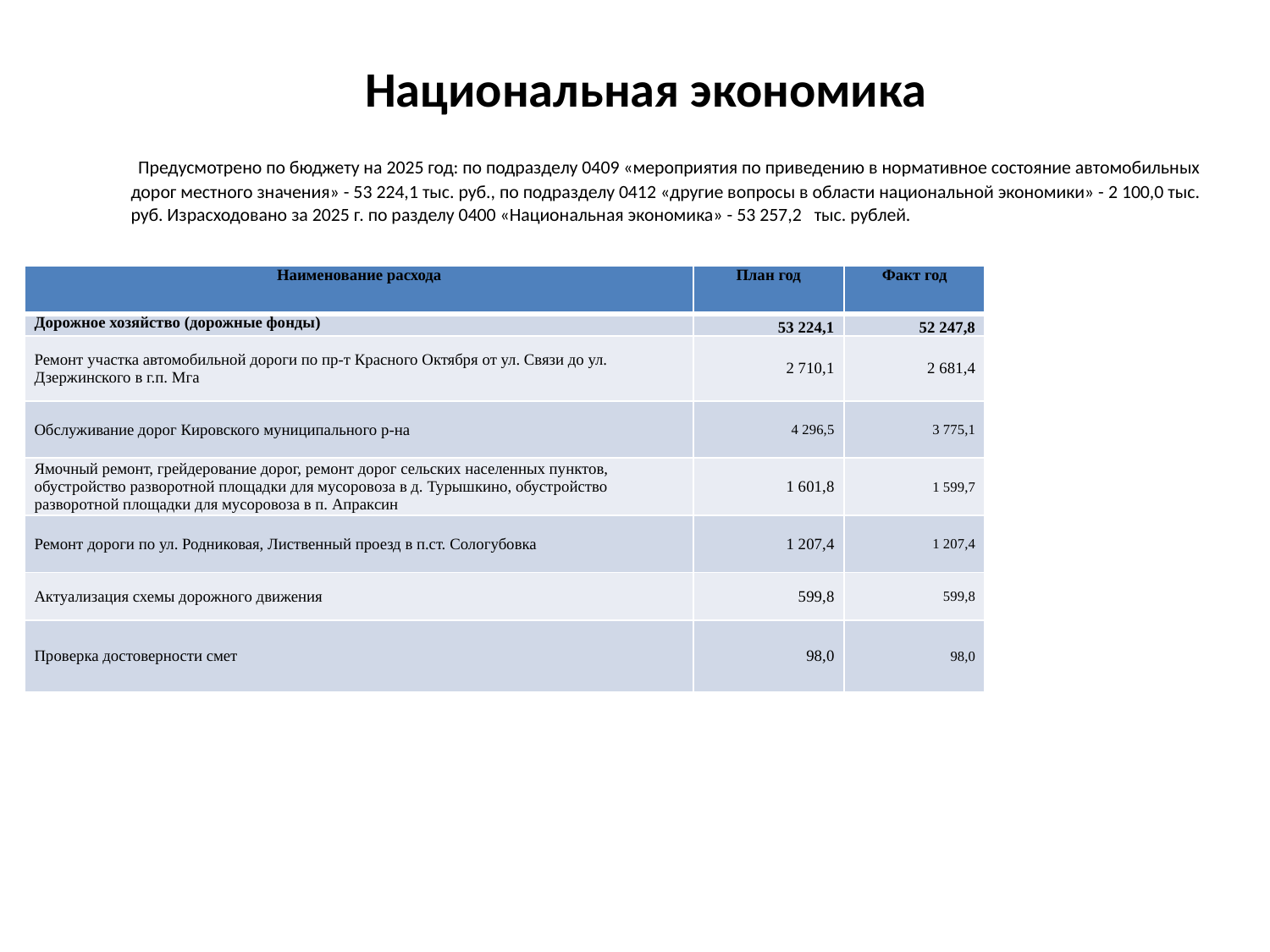

# Национальная экономика
 Предусмотрено по бюджету на 2025 год: по подразделу 0409 «мероприятия по приведению в нормативное состояние автомобильных дорог местного значения» - 53 224,1 тыс. руб., по подразделу 0412 «другие вопросы в области национальной экономики» - 2 100,0 тыс. руб. Израсходовано за 2025 г. по разделу 0400 «Национальная экономика» - 53 257,2   тыс. рублей.

| Наименование расхода | План год | Факт год |
| --- | --- | --- |
| Дорожное хозяйство (дорожные фонды) | 53 224,1 | 52 247,8 |
| Ремонт участка автомобильной дороги по пр-т Красного Октября от ул. Связи до ул. Дзержинского в г.п. Мга | 2 710,1 | 2 681,4 |
| Обслуживание дорог Кировского муниципального р-на | 4 296,5 | 3 775,1 |
| Ямочный ремонт, грейдерование дорог, ремонт дорог сельских населенных пунктов, обустройство разворотной площадки для мусоровоза в д. Турышкино, обустройство разворотной площадки для мусоровоза в п. Апраксин | 1 601,8 | 1 599,7 |
| Ремонт дороги по ул. Родниковая, Лиственный проезд в п.ст. Сологубовка | 1 207,4 | 1 207,4 |
| Актуализация схемы дорожного движения | 599,8 | 599,8 |
| Проверка достоверности смет | 98,0 | 98,0 |